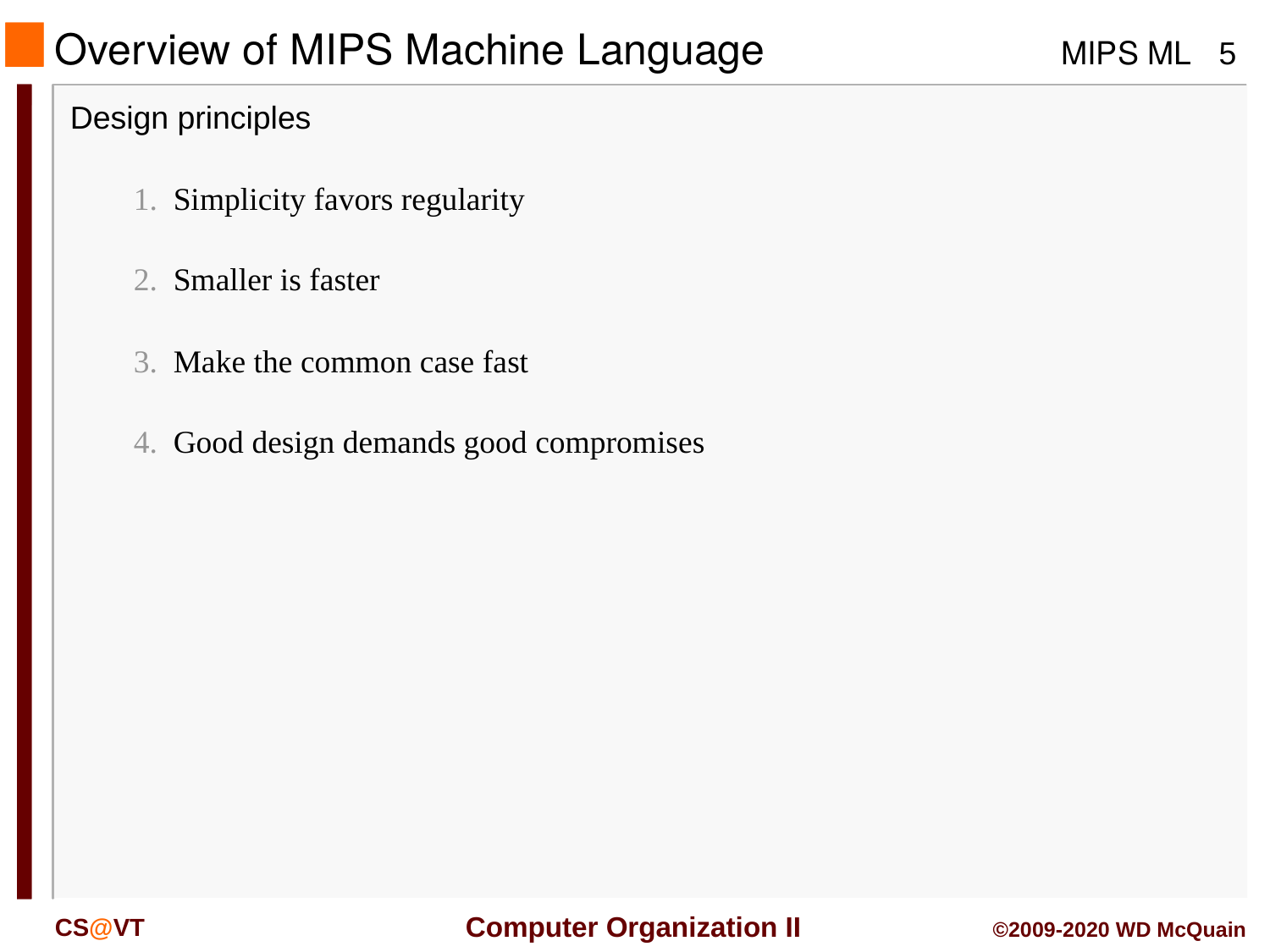

Overview of MIPS Machine Language

Design principles

1.	Simplicity favors regularity

2.	Smaller is faster

3.	Make the common case fast

4.	Good design demands good compromises